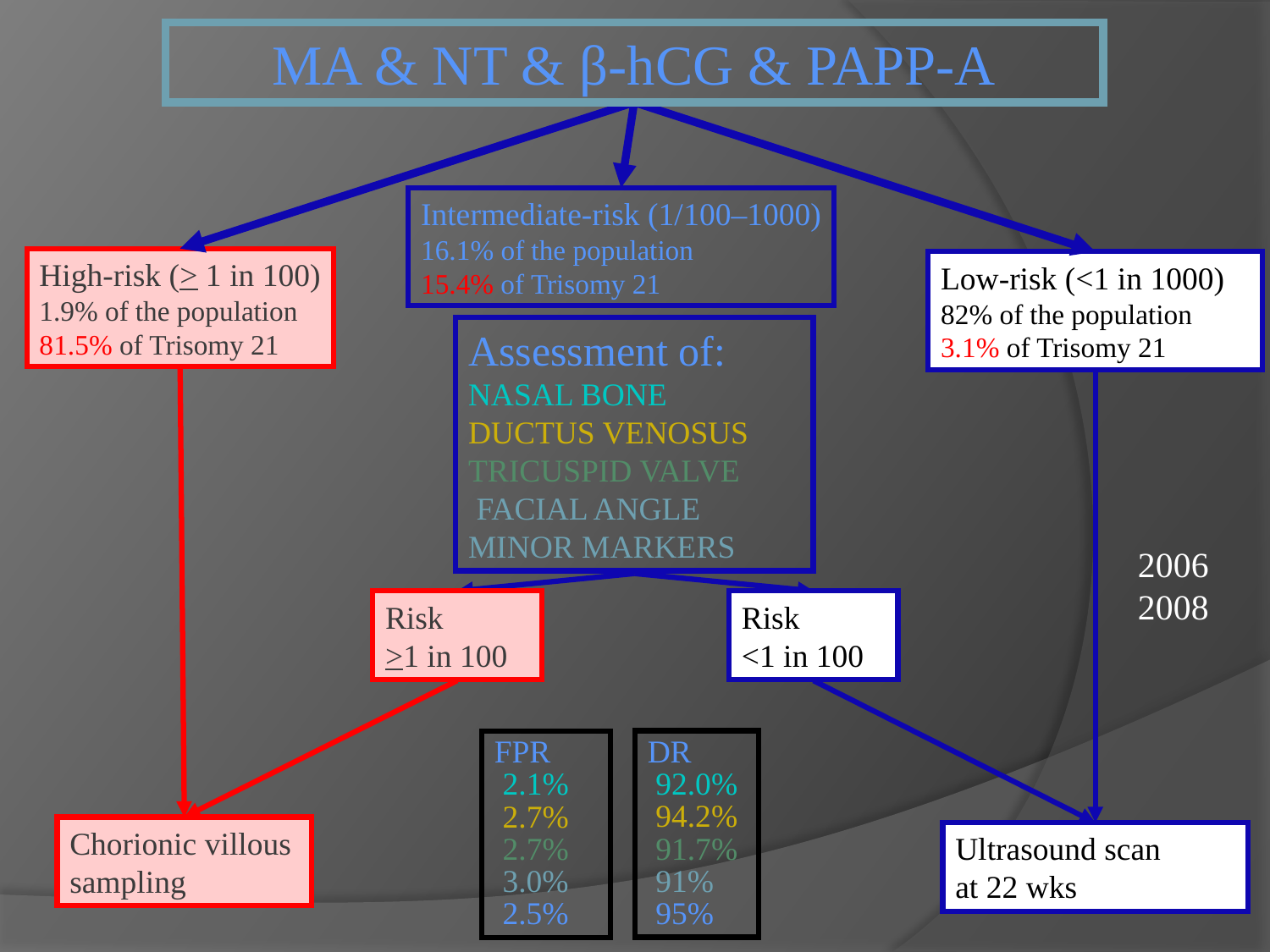

MA & NT & β-hCG & PAPP-A
High-risk (> 1 in 100)
1.9% of the population
81.5% of Trisomy 21
Chorionic villous sampling
Low-risk (<1 in 1000)
82% of the population
3.1% of Trisomy 21
Ultrasound scan
at 22 wks
Intermediate-risk (1/100–1000)
16.1% of the population
15.4% of Trisomy 21
Assessment of:
NASAL BONE
DUCTUS VENOSUS
TRICUSPID VALVE
 FACIAL ANGLE
MINOR MARKERS
Risk
>1 in 100
Risk
<1 in 100
2006
2008
DR
 92.0%
 94.2%
 91.7%
 91%
 95%
FPR
 2.1%
 2.7%
 2.7%
 3.0%
 2.5%